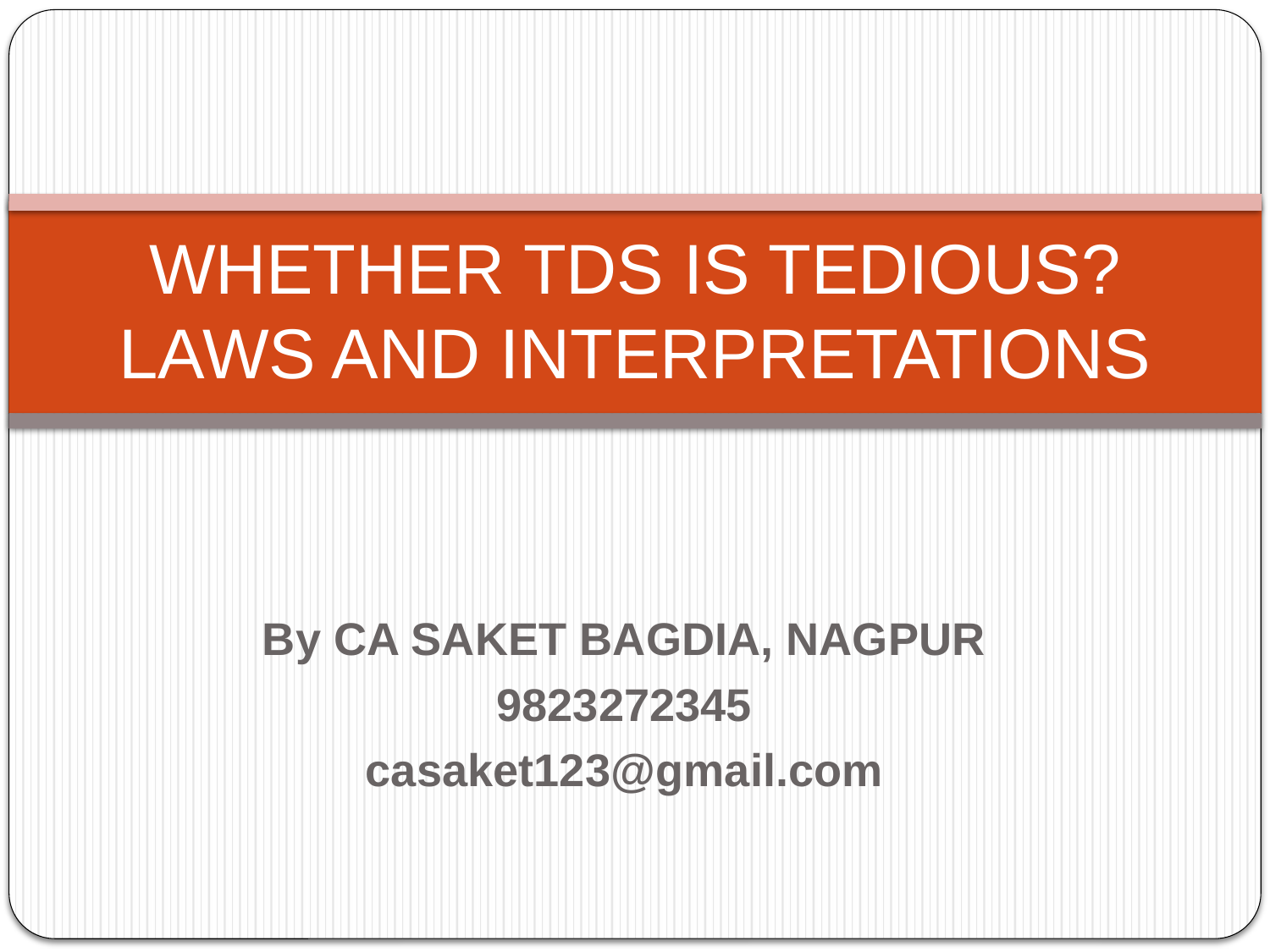

# WHETHER TDS IS TEDIOUS? LAWS AND INTERPRETATIONS
By CA SAKET BAGDIA, NAGPUR
9823272345
casaket123@gmail.com